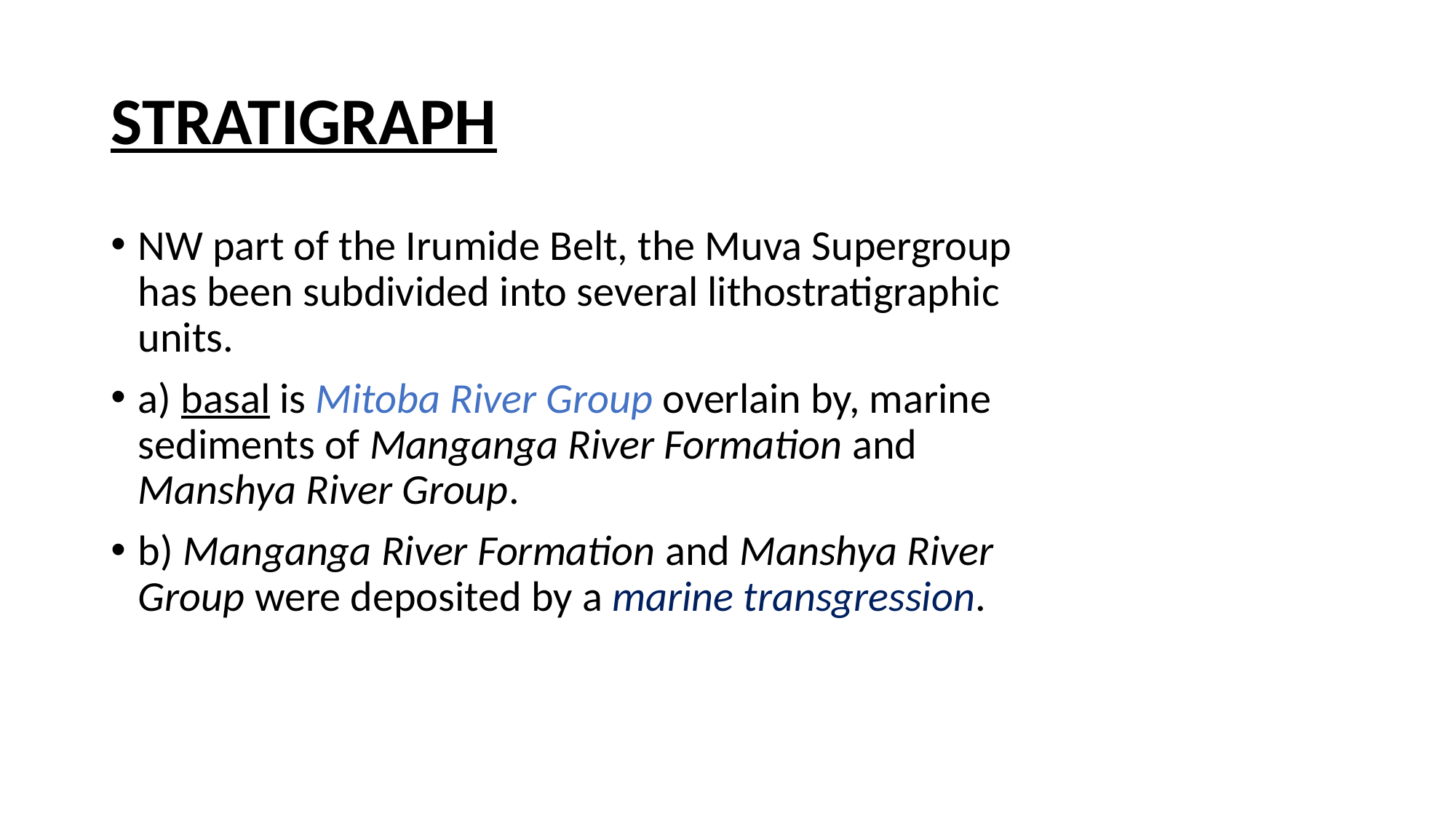

# STRATIGRAPH
NW part of the Irumide Belt, the Muva Supergroup has been subdivided into several lithostratigraphic units.
a) basal is Mitoba River Group overlain by, marine sediments of Manganga River Formation and Manshya River Group.
b) Manganga River Formation and Manshya River Group were deposited by a marine transgression.